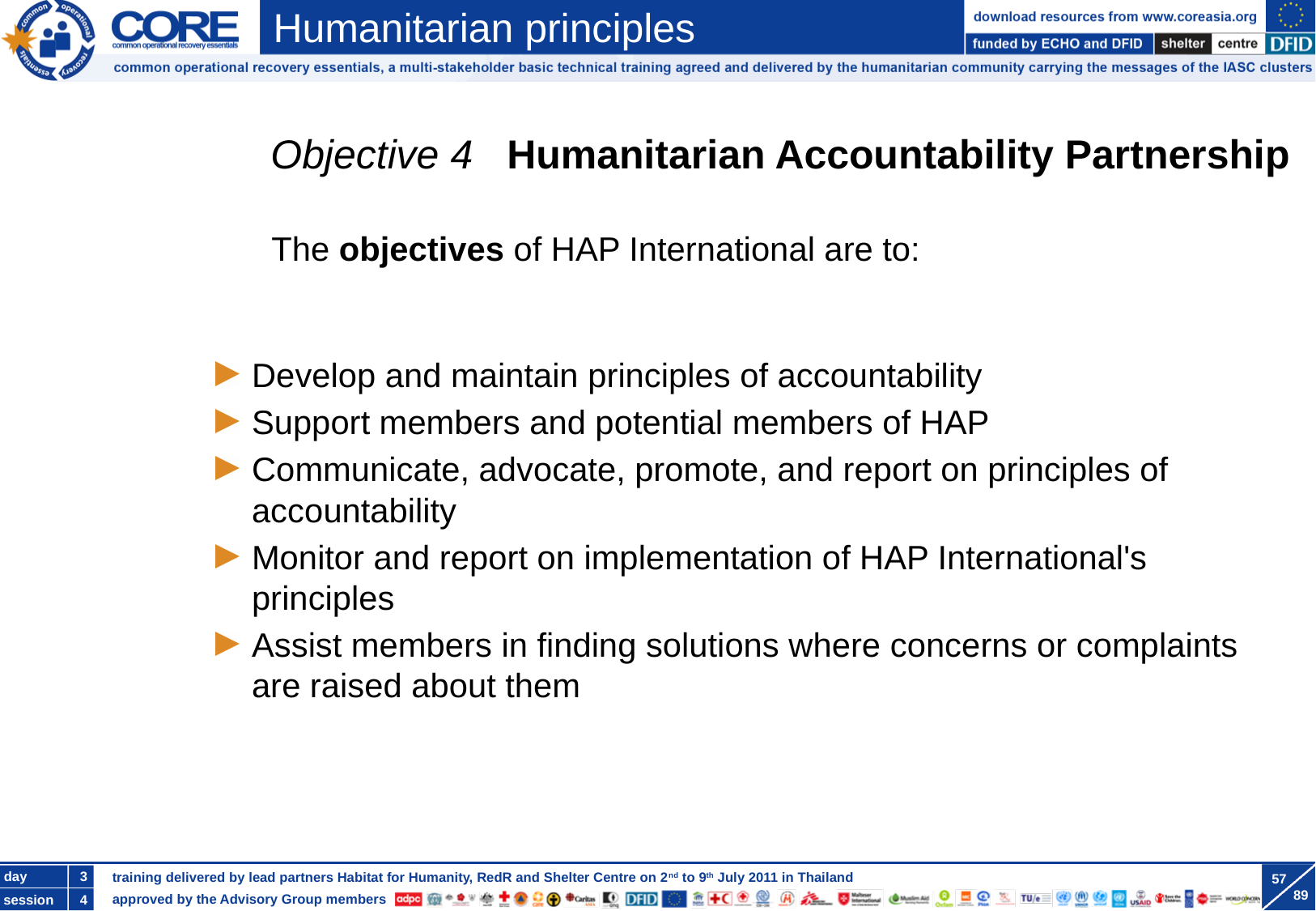

Objective 4   Humanitarian Accountability Partnership

The objectives of HAP International are to:
Develop and maintain principles of accountability
Support members and potential members of HAP
Communicate, advocate, promote, and report on principles of accountability
Monitor and report on implementation of HAP International's principles
Assist members in finding solutions where concerns or complaints are raised about them